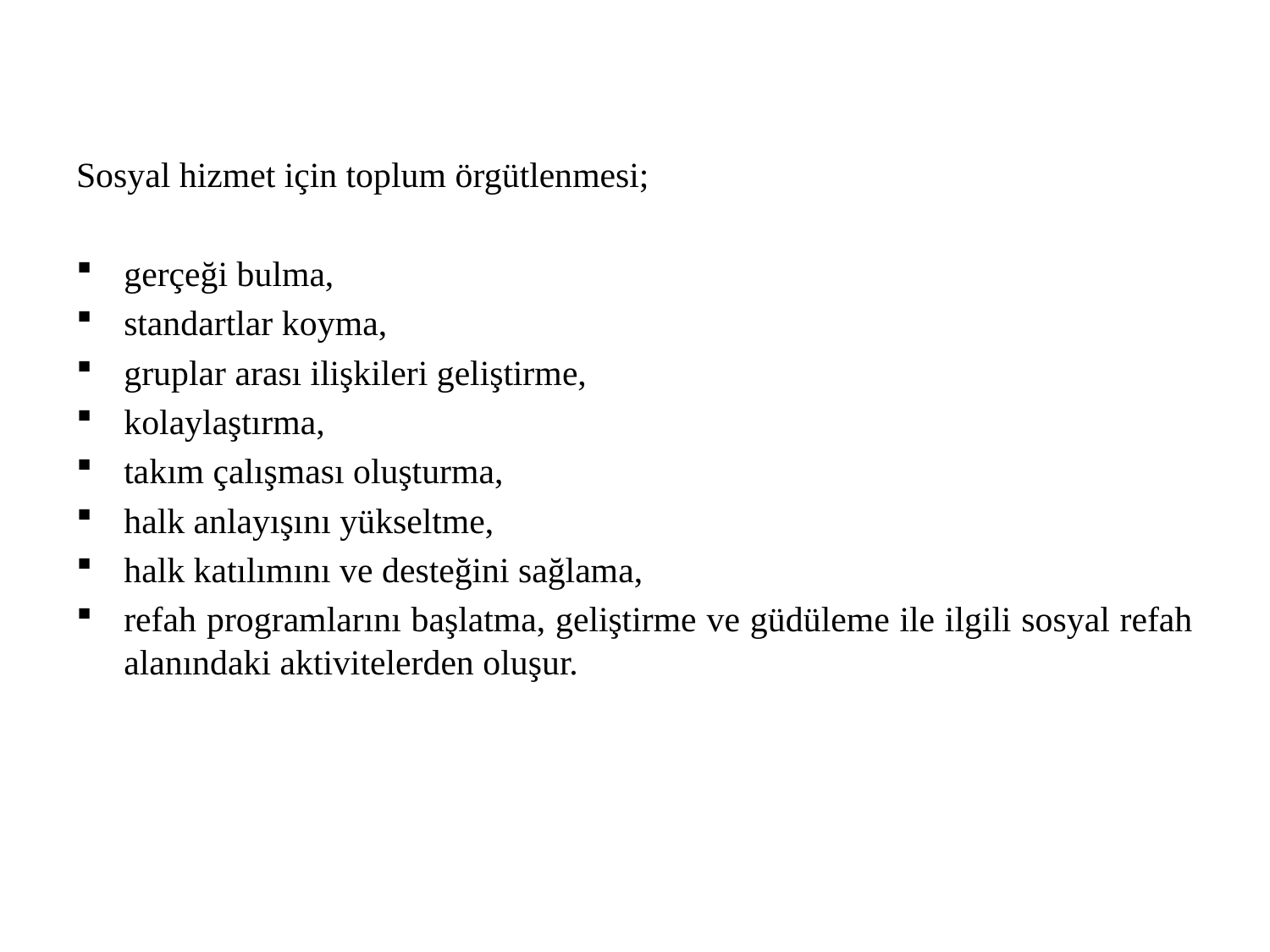

Sosyal hizmet için toplum örgütlenmesi;

gerçeği bulma,
standartlar koyma,
gruplar arası ilişkileri geliştirme,
kolaylaştırma,
takım çalışması oluşturma,
halk anlayışını yükseltme,
halk katılımını ve desteğini sağlama,
refah programlarını başlatma, geliştirme ve güdüleme ile ilgili sosyal refah alanındaki aktivitelerden oluşur.